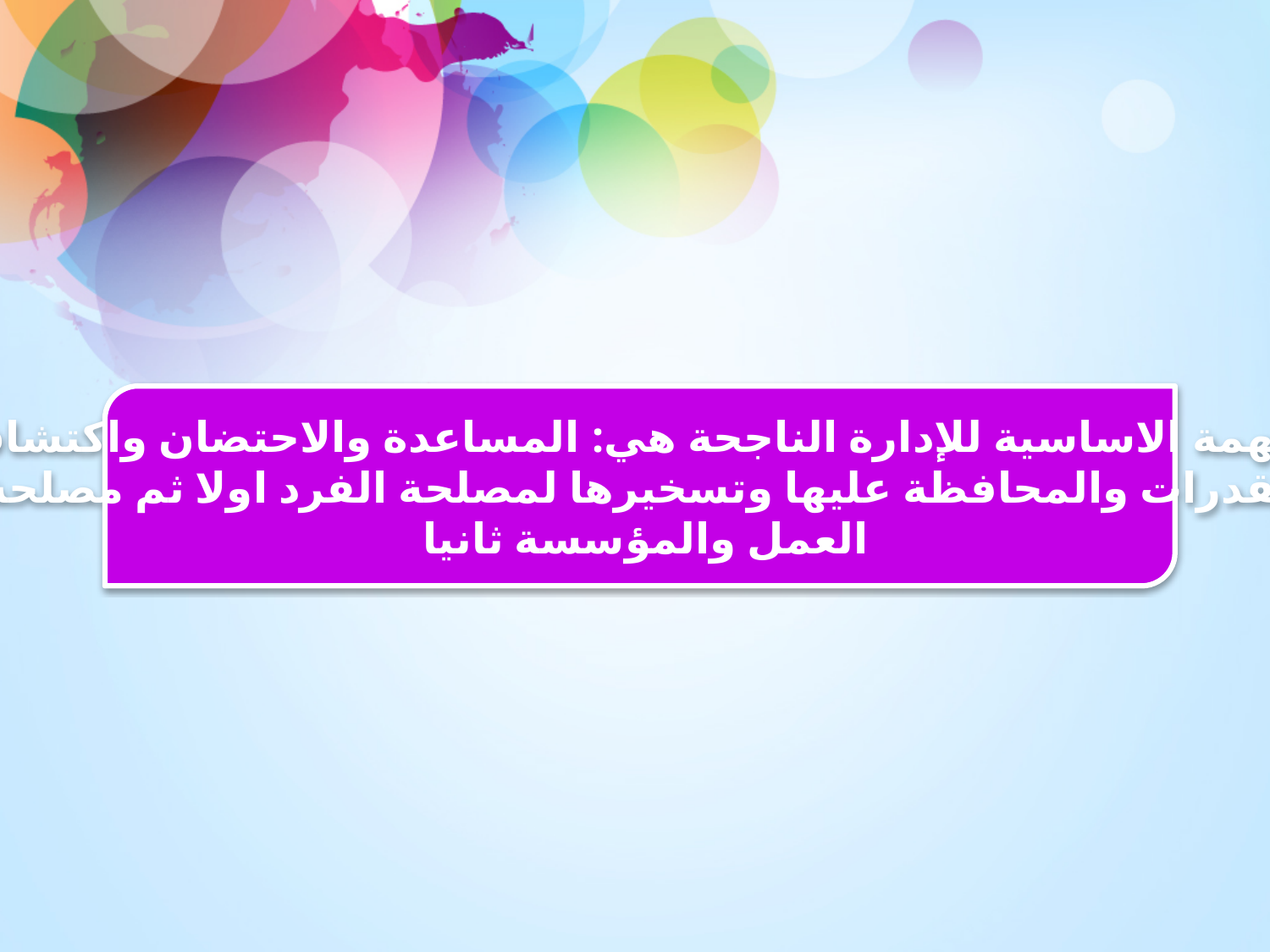

المهمة الاساسية للإدارة الناجحة هي: المساعدة والاحتضان واكتشاف
القدرات والمحافظة عليها وتسخيرها لمصلحة الفرد اولا ثم مصلحة
العمل والمؤسسة ثانيا